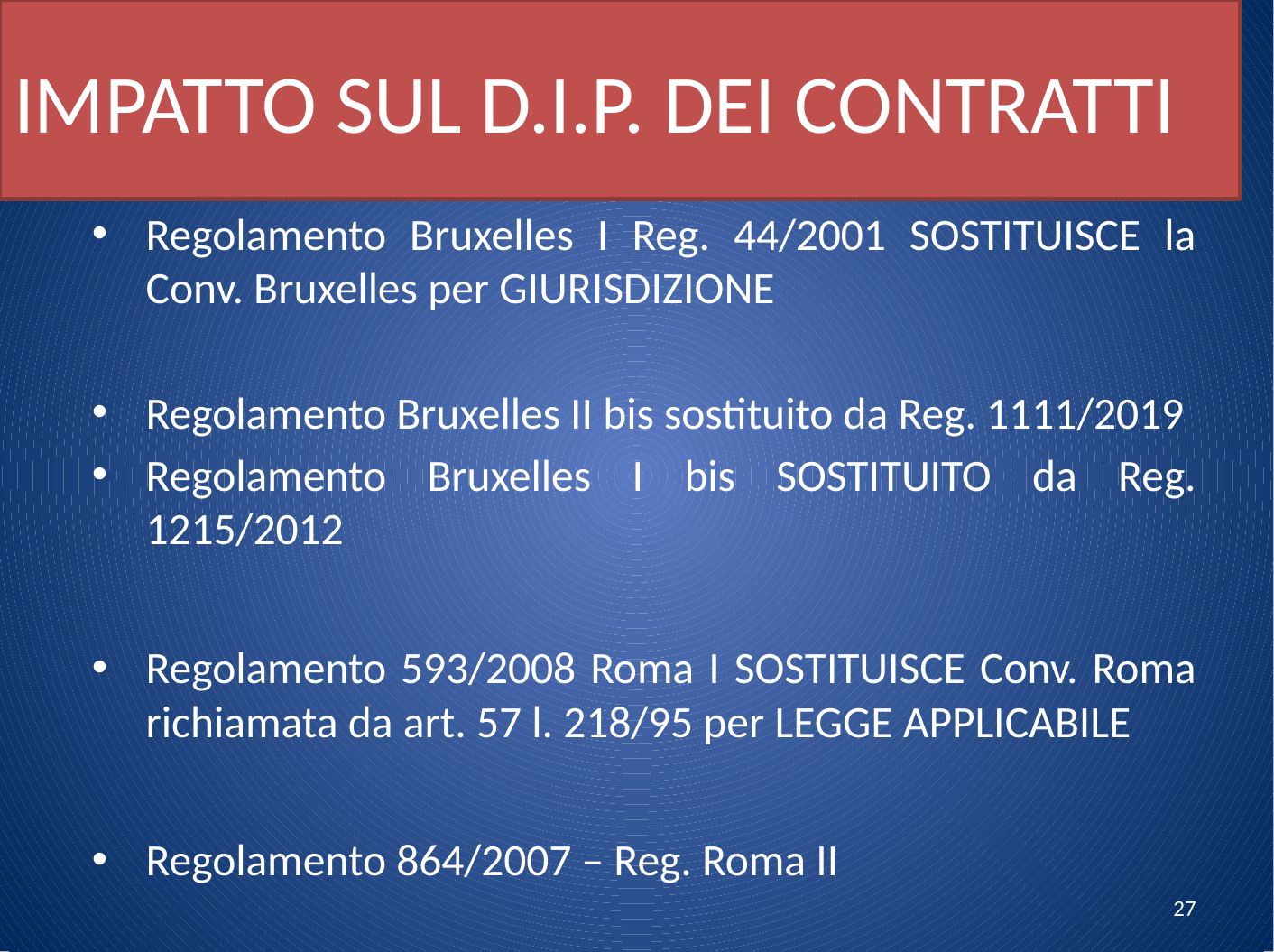

# IMPATTO SUL D.I.P. DEI CONTRATTI
Regolamento Bruxelles I Reg. 44/2001 SOSTITUISCE la Conv. Bruxelles per GIURISDIZIONE

Regolamento Bruxelles II bis sostituito da Reg. 1111/2019
Regolamento Bruxelles I bis SOSTITUITO da Reg. 1215/2012

Regolamento 593/2008 Roma I SOSTITUISCE Conv. Roma richiamata da art. 57 l. 218/95 per LEGGE APPLICABILE

Regolamento 864/2007 – Reg. Roma II
27